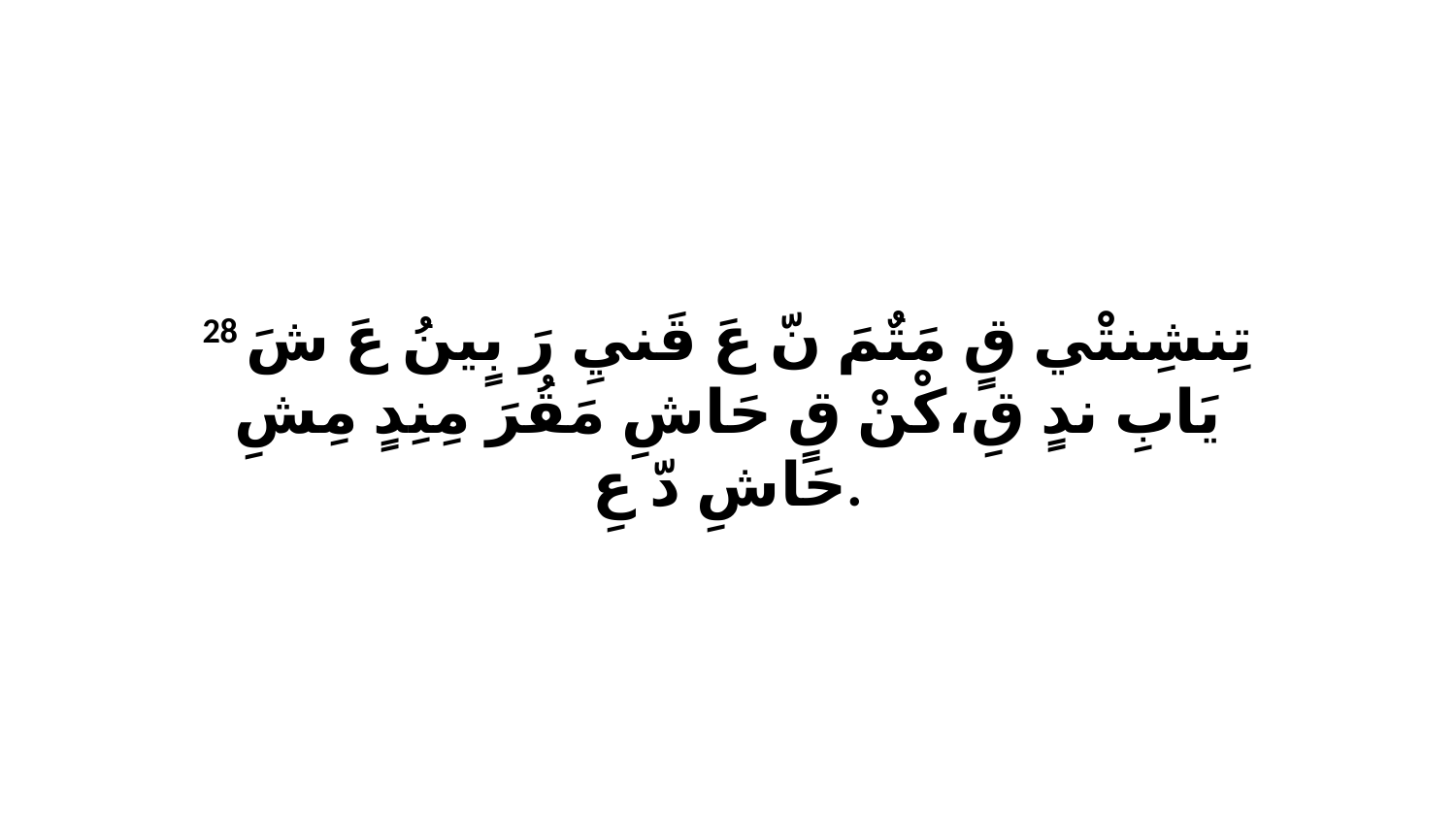

28 تِنشِنتْي قٍ مَتٌمَ نّ عَ قَنيِ رَ بٍينُ عَ شَ يَابِ ندٍ قِ،كْنْ قٍ حَاشِ مَقُرَ مِنِدٍ مِشِ حَاشِ دّ عِ.